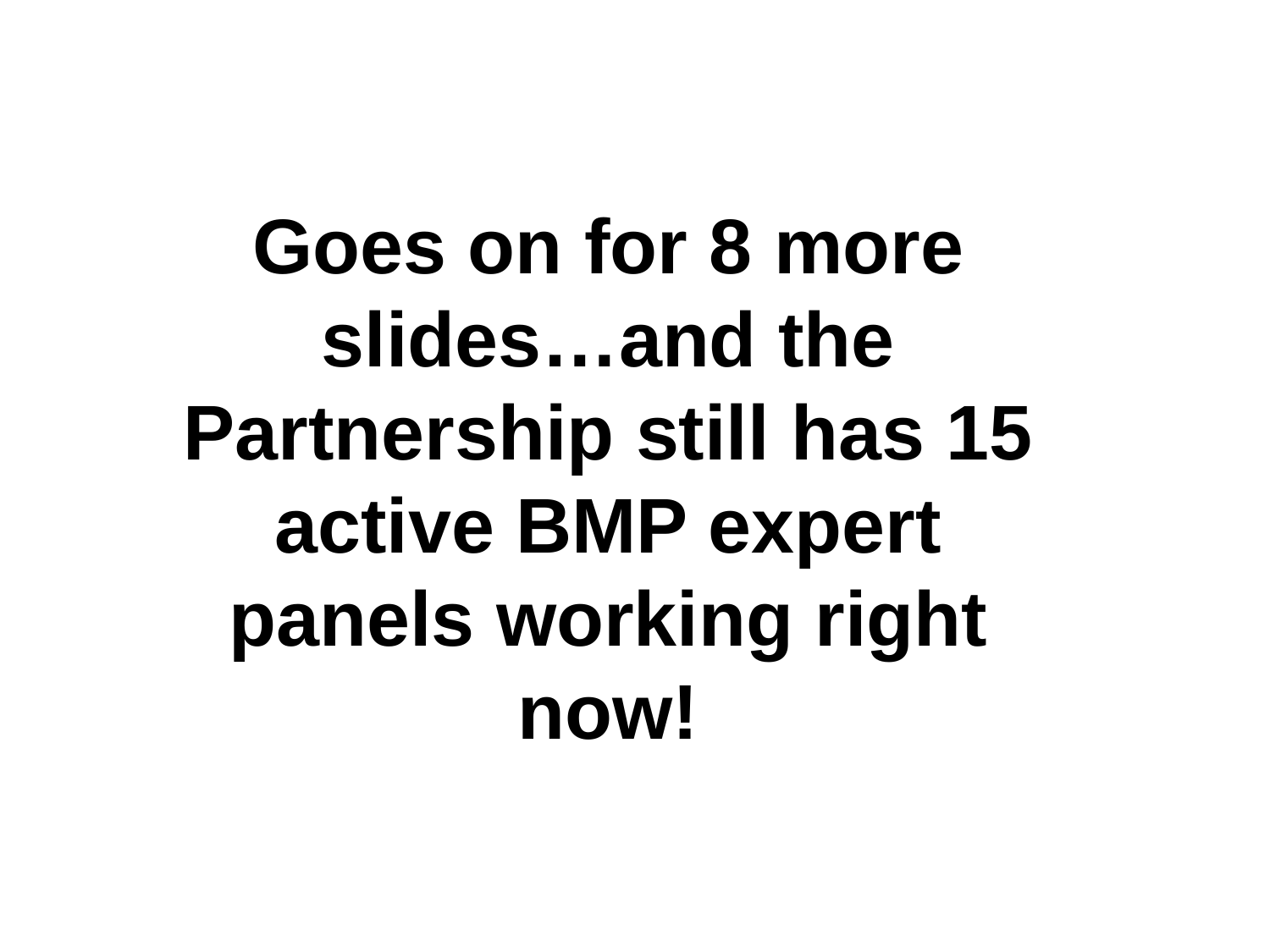

Goes on for 8 more slides…and the Partnership still has 15 active BMP expert panels working right now!